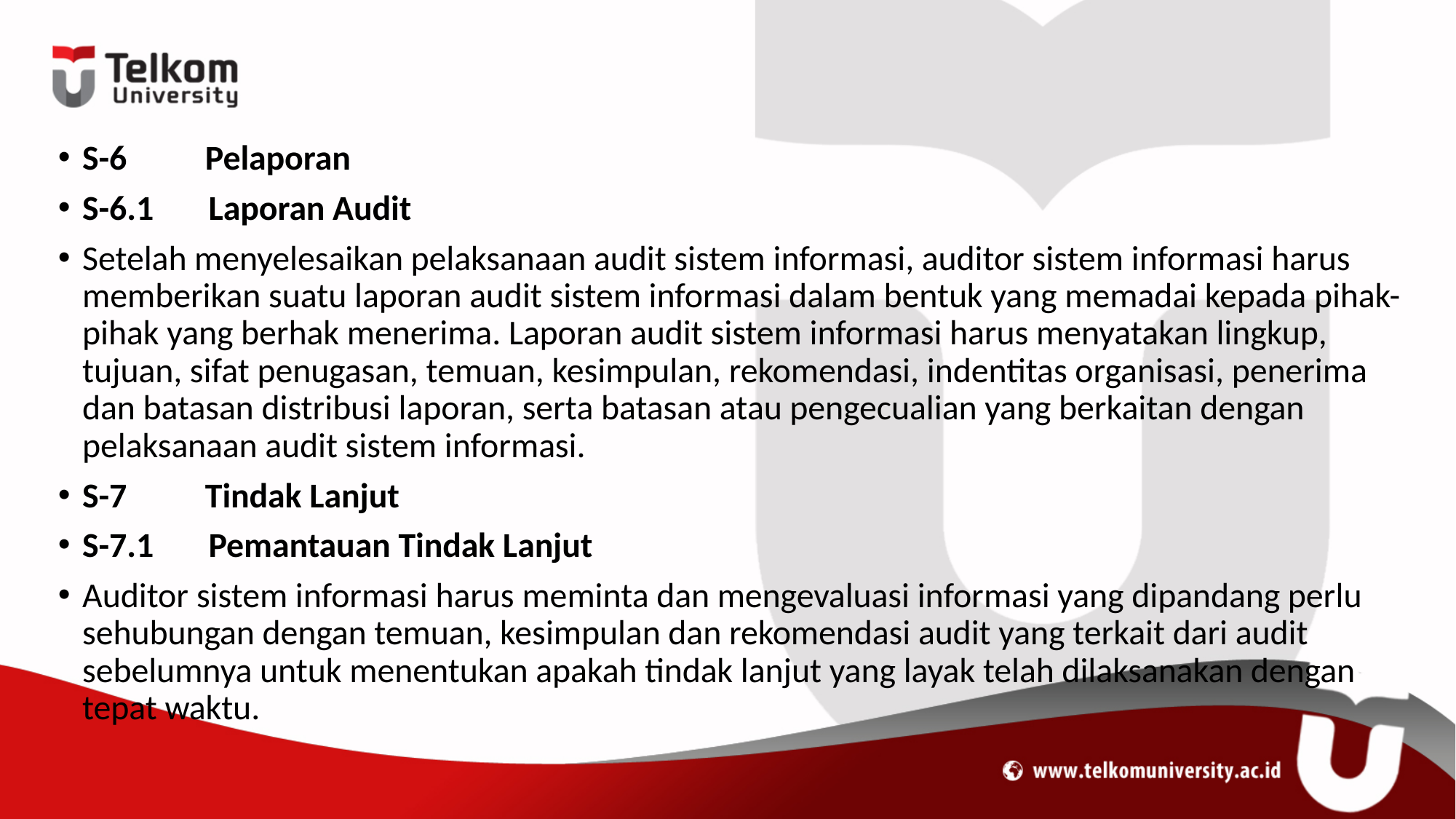

#
S-6          Pelaporan
S-6.1       Laporan Audit
Setelah menyelesaikan pelaksanaan audit sistem informasi, auditor sistem informasi harus memberikan suatu laporan audit sistem informasi dalam bentuk yang memadai kepada pihak-pihak yang berhak menerima. Laporan audit sistem informasi harus menyatakan lingkup, tujuan, sifat penugasan, temuan, kesimpulan, rekomendasi, indentitas organisasi, penerima dan batasan distribusi laporan, serta batasan atau pengecualian yang berkaitan dengan pelaksanaan audit sistem informasi.
S-7          Tindak Lanjut
S-7.1       Pemantauan Tindak Lanjut
Auditor sistem informasi harus meminta dan mengevaluasi informasi yang dipandang perlu sehubungan dengan temuan, kesimpulan dan rekomendasi audit yang terkait dari audit sebelumnya untuk menentukan apakah tindak lanjut yang layak telah dilaksanakan dengan tepat waktu.